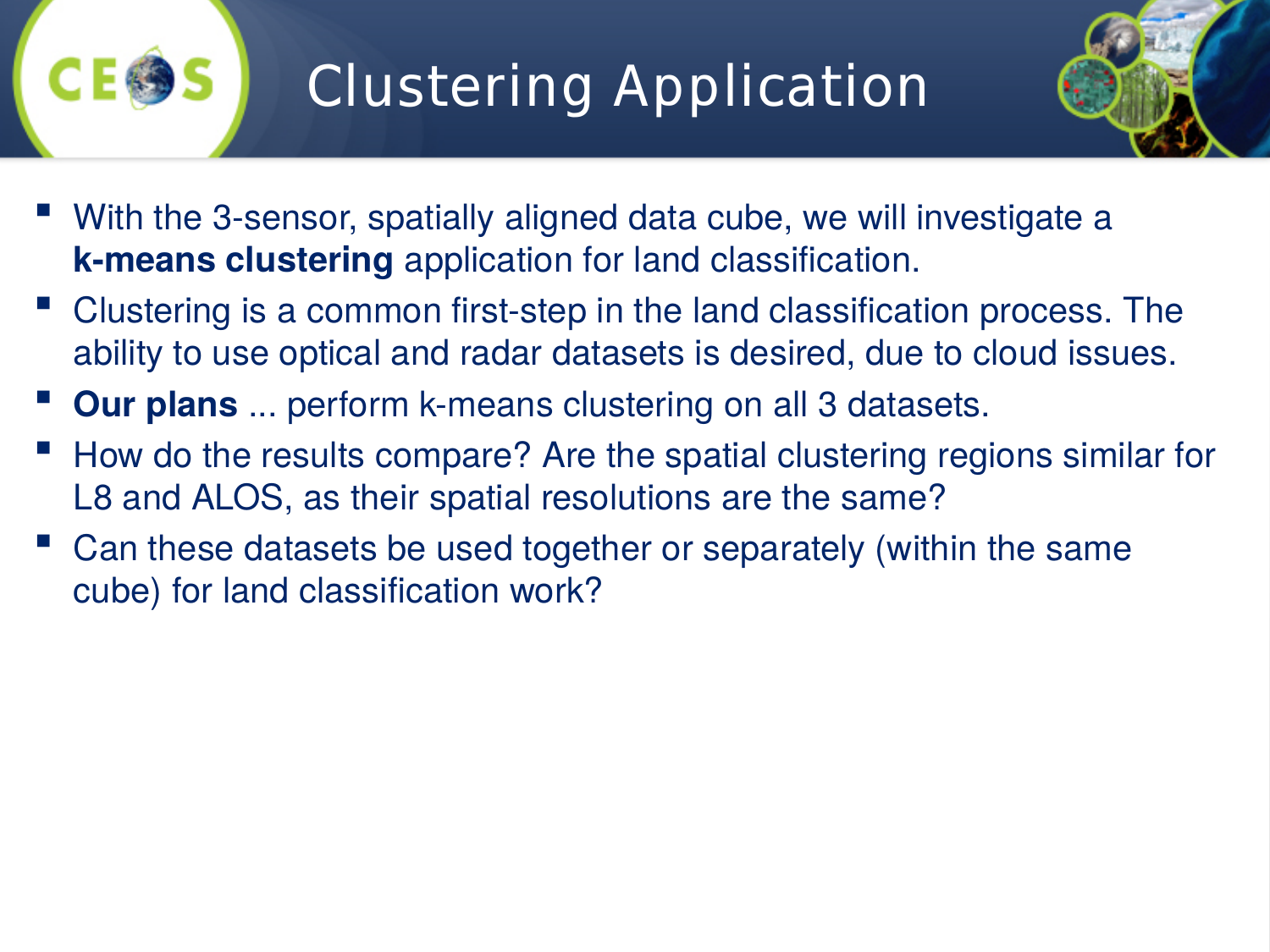

# Clustering Application
With the 3-sensor, spatially aligned data cube, we will investigate a
k-means clustering application for land classification.
Clustering is a common first-step in the land classification process. The ability to use optical and radar datasets is desired, due to cloud issues.
Our plans ... perform k-means clustering on all 3 datasets.
How do the results compare? Are the spatial clustering regions similar for L8 and ALOS, as their spatial resolutions are the same?
Can these datasets be used together or separately (within the same cube) for land classification work?